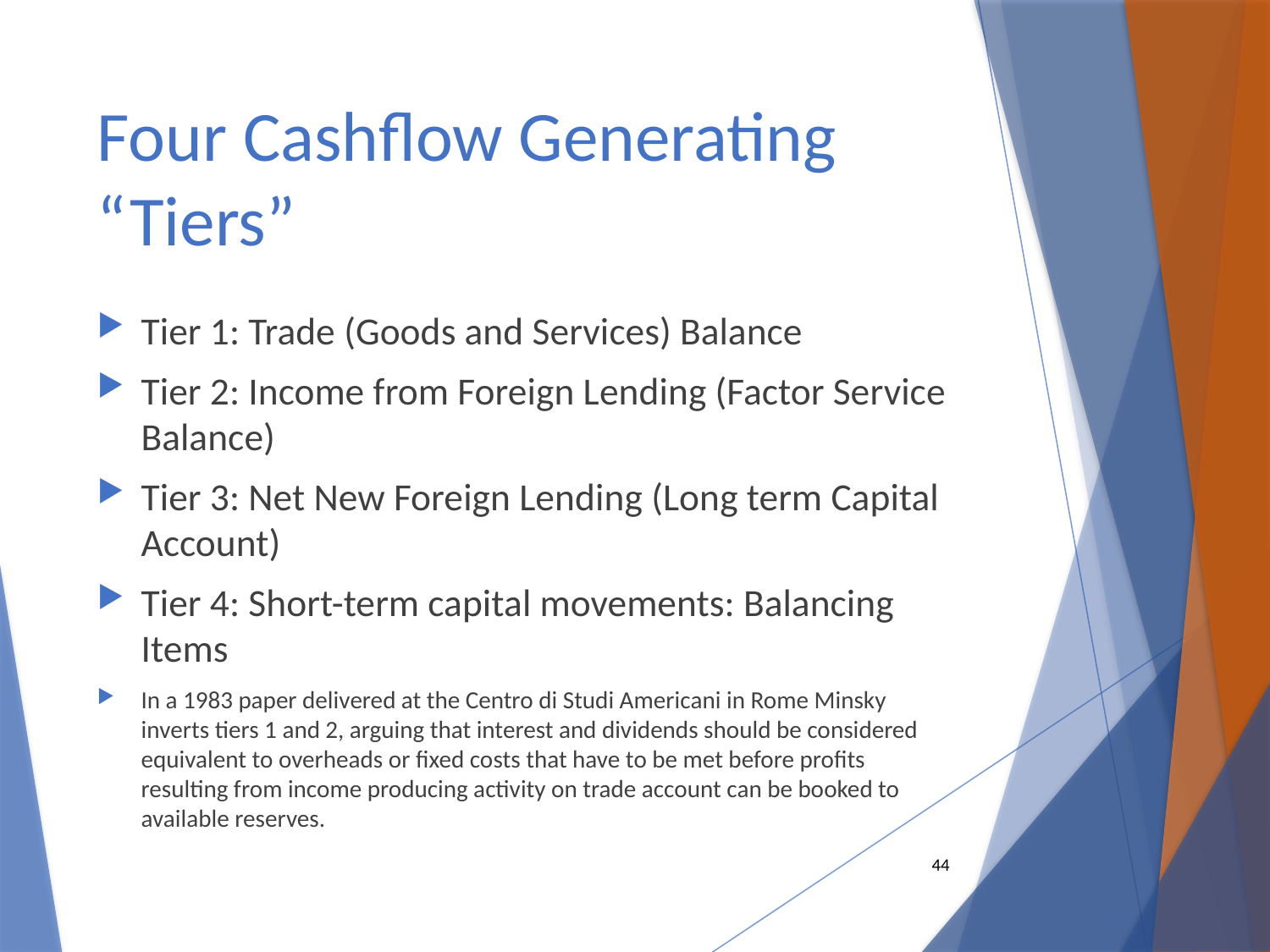

# Four Cashflow Generating “Tiers”
Tier 1: Trade (Goods and Services) Balance
Tier 2: Income from Foreign Lending (Factor Service Balance)
Tier 3: Net New Foreign Lending (Long term Capital Account)
Tier 4: Short-term capital movements: Balancing Items
In a 1983 paper delivered at the Centro di Studi Americani in Rome Minsky inverts tiers 1 and 2, arguing that interest and dividends should be considered equivalent to overheads or fixed costs that have to be met before profits resulting from income producing activity on trade account can be booked to available reserves.
44